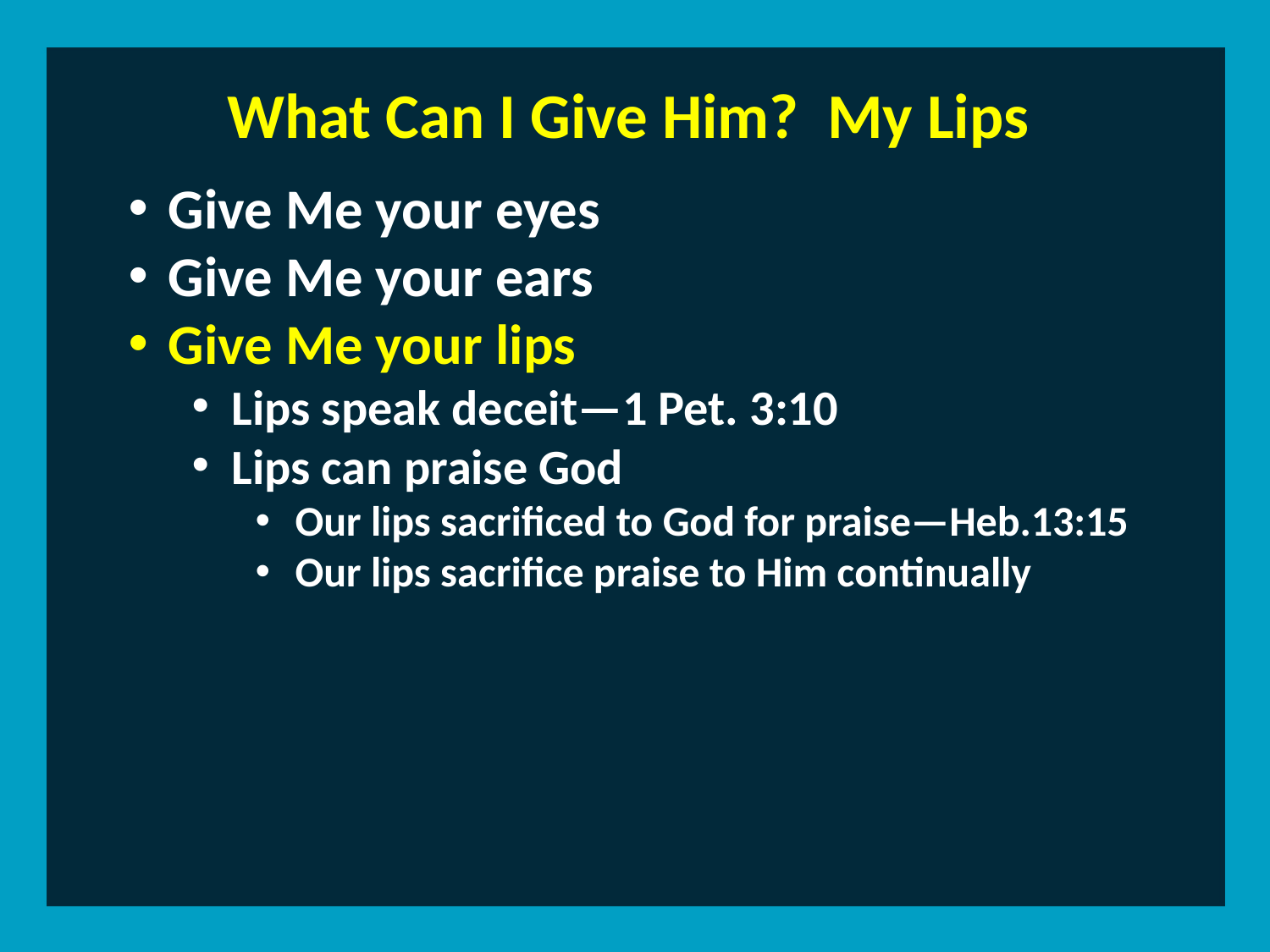

What Can I Give Him?  My Lips
Give Me your eyes
Give Me your ears
Give Me your lips
Lips speak deceit—1 Pet. 3:10
Lips can praise God
Our lips sacrificed to God for praise—Heb.13:15
Our lips sacrifice praise to Him continually